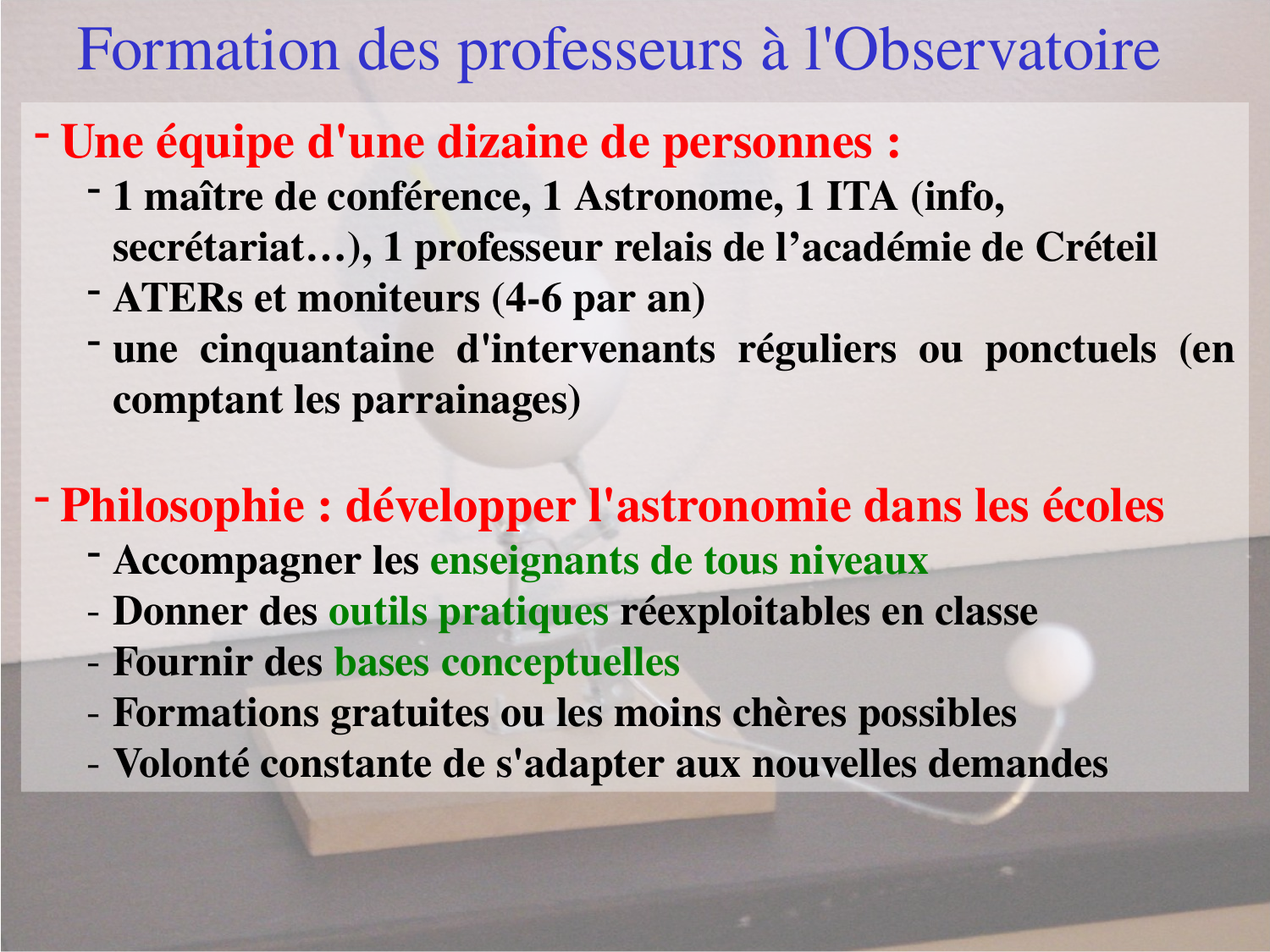

Formation des professeurs à l'Observatoire
Une équipe d'une dizaine de personnes :
1 maître de conférence, 1 Astronome, 1 ITA (info, secrétariat…), 1 professeur relais de l’académie de Créteil
ATERs et moniteurs (4-6 par an)
une cinquantaine d'intervenants réguliers ou ponctuels (en comptant les parrainages)

Philosophie : développer l'astronomie dans les écoles
Accompagner les enseignants de tous niveaux
Donner des outils pratiques réexploitables en classe
Fournir des bases conceptuelles
Formations gratuites ou les moins chères possibles
Volonté constante de s'adapter aux nouvelles demandes